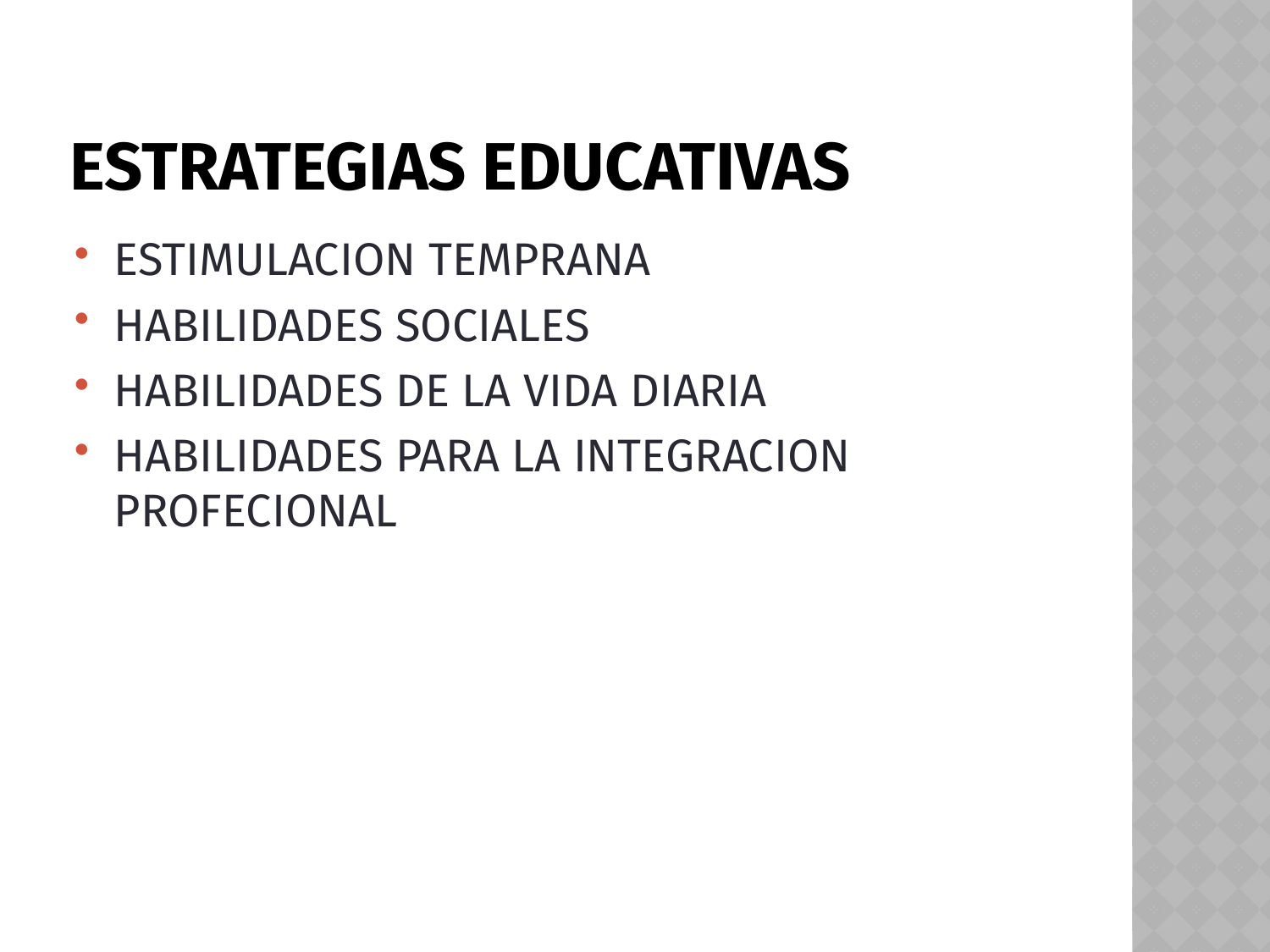

# ESTRATEGIAS EDUCATIVAS
ESTIMULACION TEMPRANA
HABILIDADES SOCIALES
HABILIDADES DE LA VIDA DIARIA
HABILIDADES PARA LA INTEGRACION PROFECIONAL